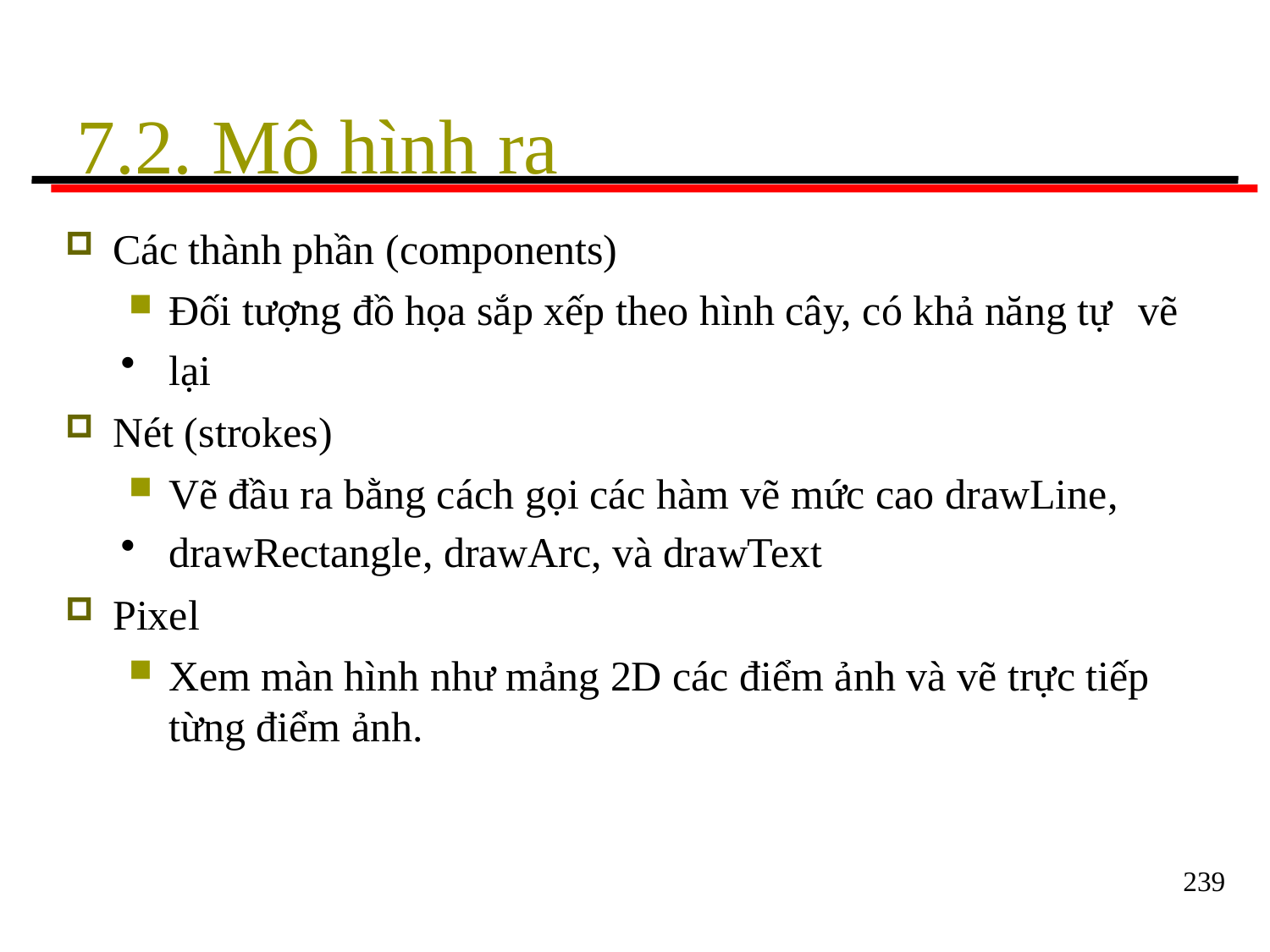

# 7.2. Mô hình ra
Các thành phần (components)
Đối tượng đồ họa sắp xếp theo hình cây, có khả năng tự  vẽ
lại
Nét (strokes)
Vẽ đầu ra bằng cách gọi các hàm vẽ mức cao drawLine,
drawRectangle, drawArc, và drawText
Pixel
Xem màn hình như mảng 2D các điểm ảnh và vẽ trực tiếp  từng điểm ảnh.
239